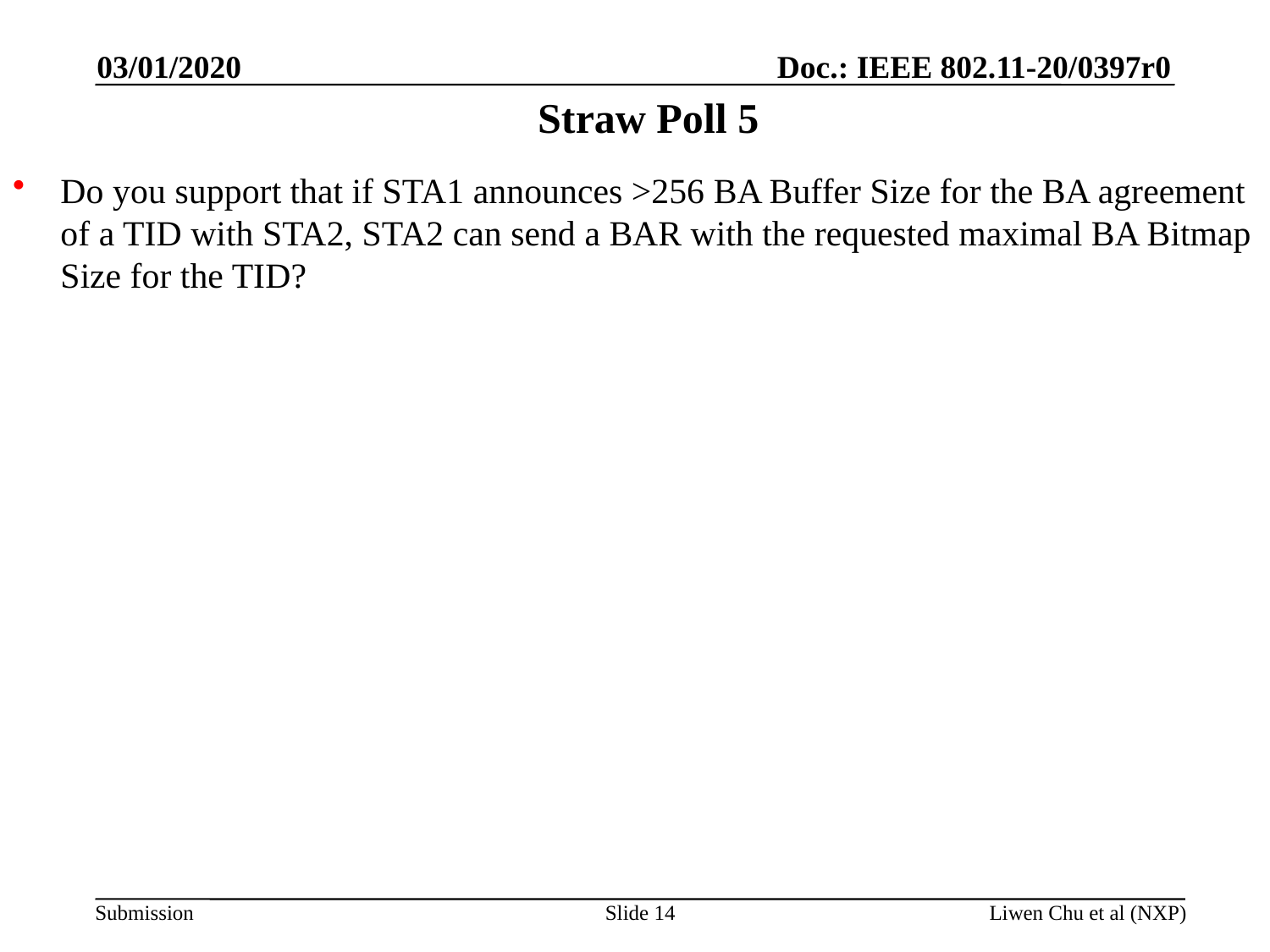

03/01/2020
# Straw Poll 5
Do you support that if STA1 announces >256 BA Buffer Size for the BA agreement of a TID with STA2, STA2 can send a BAR with the requested maximal BA Bitmap Size for the TID?
Slide 14
Liwen Chu et al (NXP)